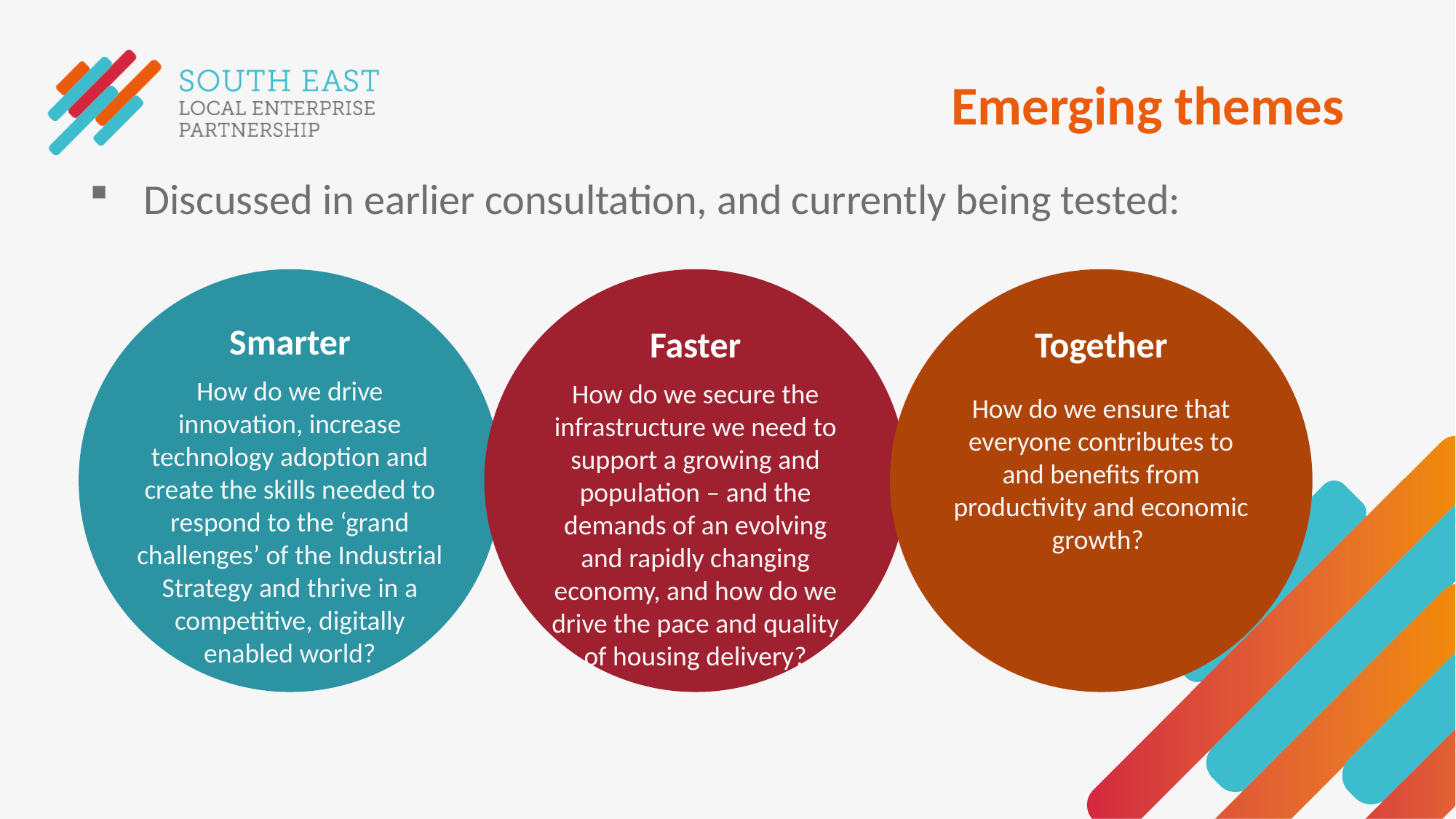

# Emerging themes
Discussed in earlier consultation, and currently being tested:

Smarter

Faster

Together
How do we drive innovation, increase technology adoption and create the skills needed to respond to the ‘grand challenges’ of the Industrial Strategy and thrive in a competitive, digitally enabled world?
How do we secure the infrastructure we need to support a growing and population – and the demands of an evolving and rapidly changing economy, and how do we drive the pace and quality of housing delivery?

How do we ensure that everyone contributes to and benefits from productivity and economic growth?